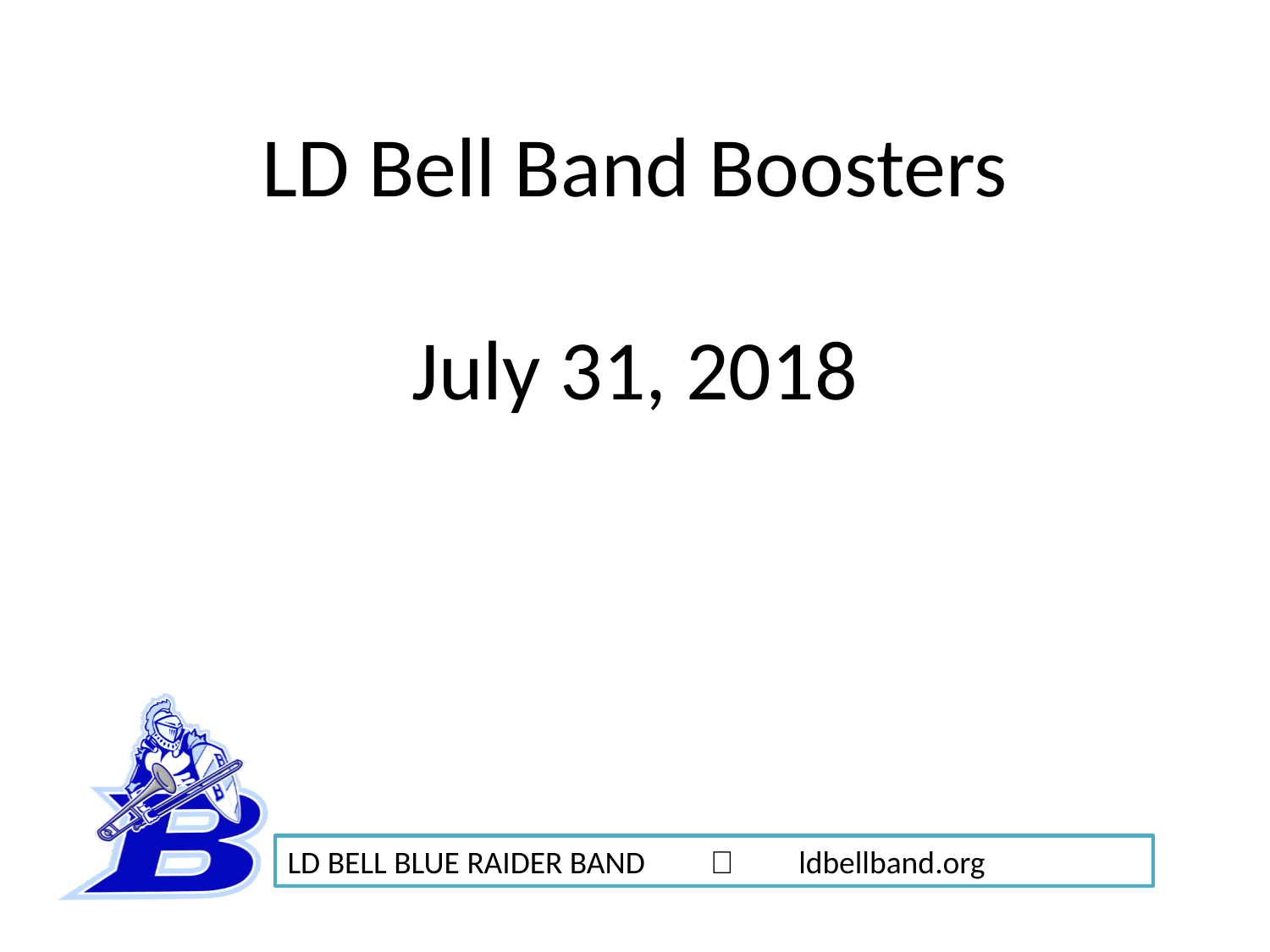

LD Bell Band Boosters

July 31, 2018